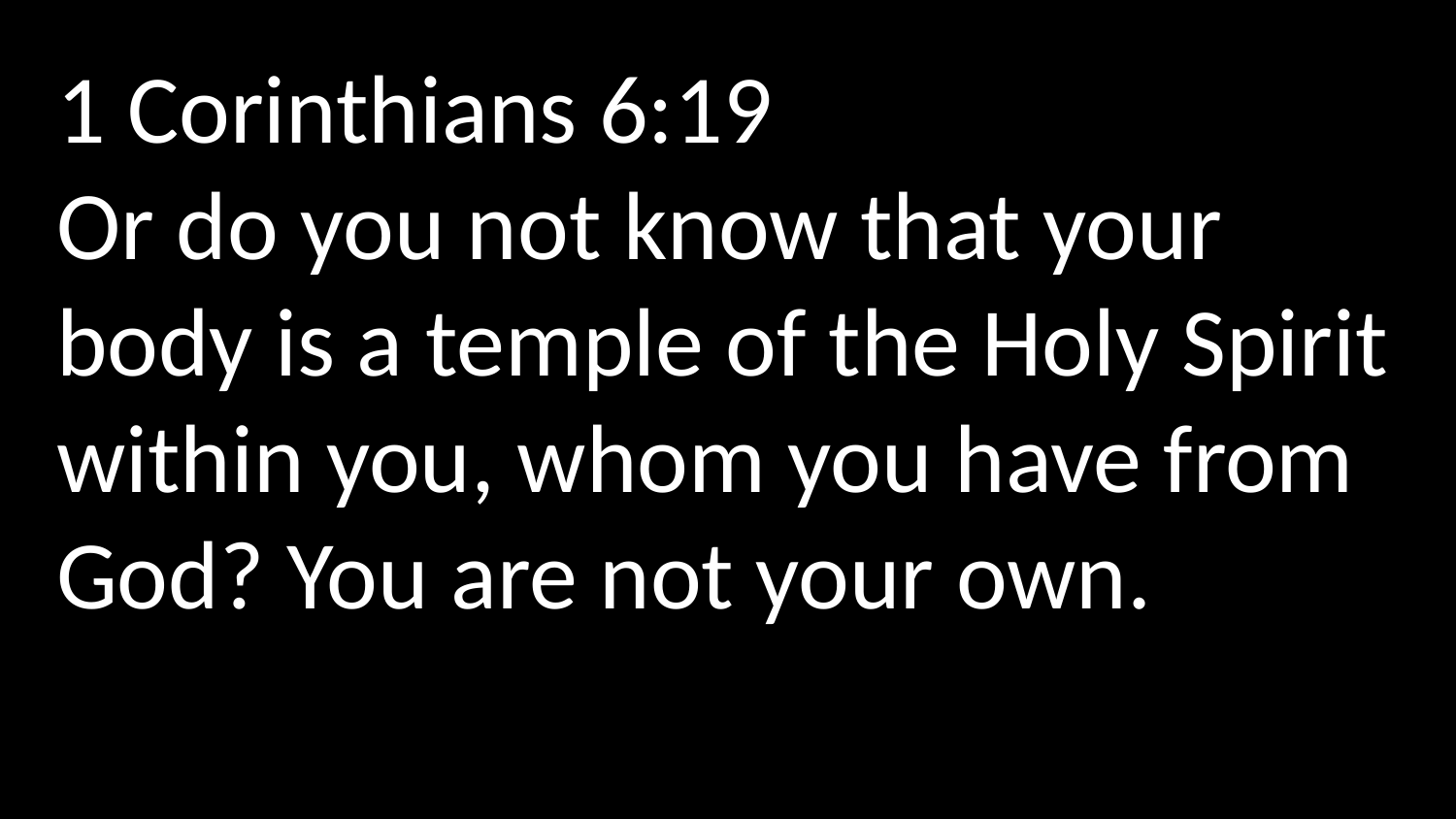

1 Corinthians 6:19
Or do you not know that your body is a temple of the Holy Spirit within you, whom you have from God? You are not your own.